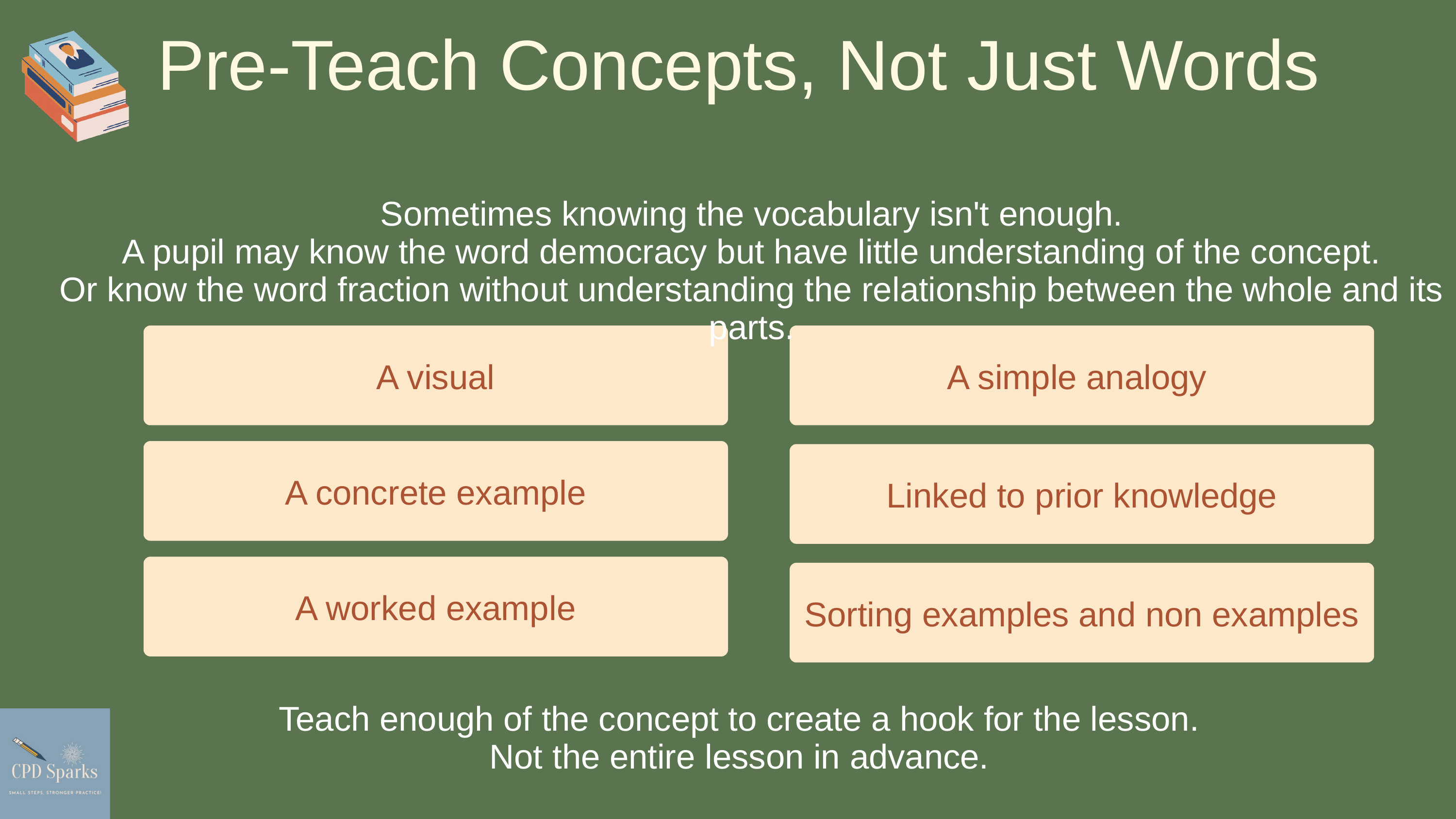

Pre-Teach Concepts, Not Just Words

Sometimes knowing the vocabulary isn't enough.
A pupil may know the word democracy but have little understanding of the concept.
Or know the word fraction without understanding the relationship between the whole and its parts.

A visual

A simple analogy

A concrete example

Linked to prior knowledge

A worked example

Sorting examples and non examples
Teach enough of the concept to create a hook for the lesson.
Not the entire lesson in advance.